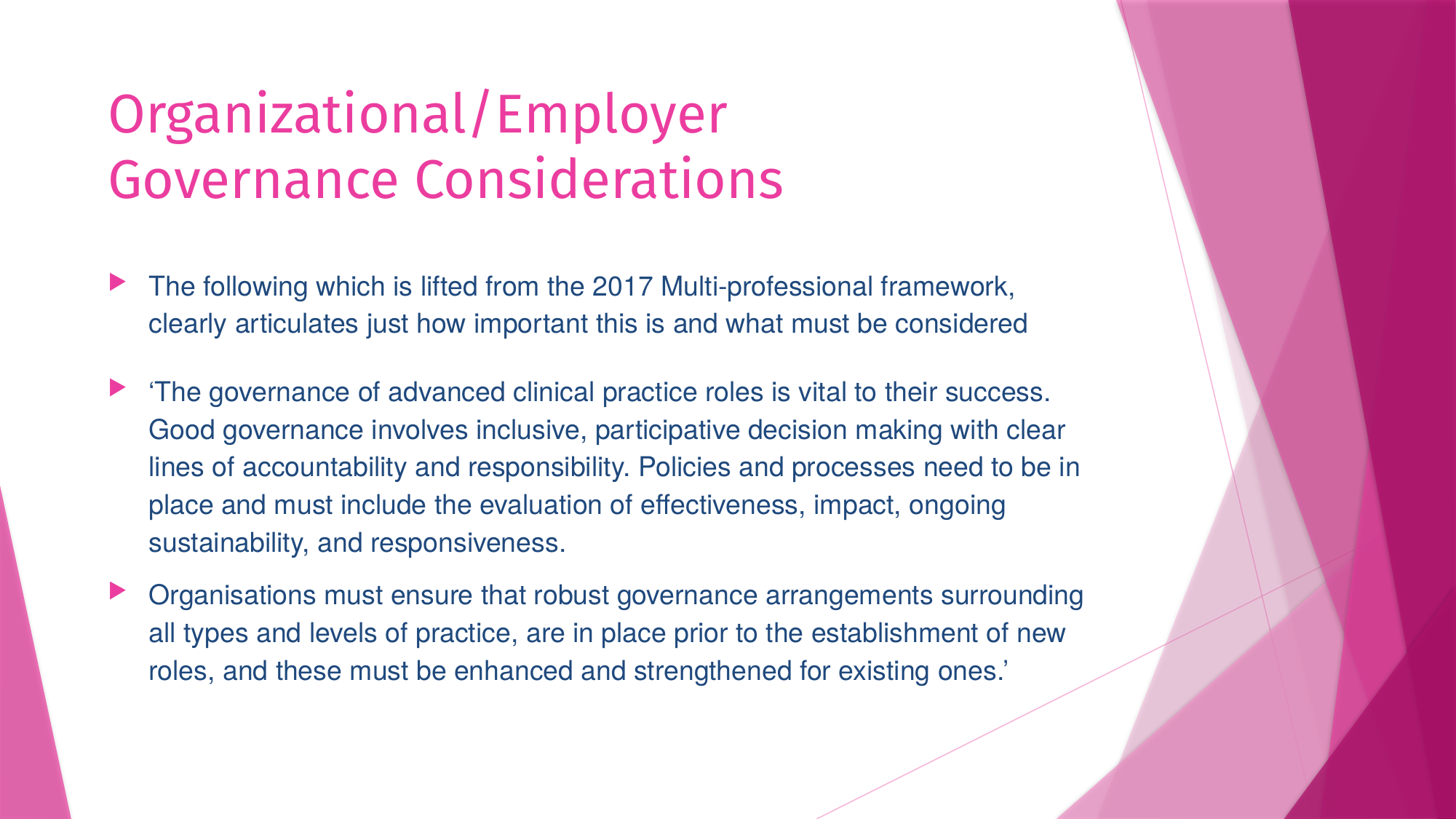

# Organizational/Employer Governance Considerations
The following which is lifted from the 2017 Multi-professional framework, clearly articulates just how important this is and what must be considered
‘The governance of advanced clinical practice roles is vital to their success. Good governance involves inclusive, participative decision making with clear lines of accountability and responsibility. Policies and processes need to be in place and must include the evaluation of effectiveness, impact, ongoing sustainability, and responsiveness.
Organisations must ensure that robust governance arrangements surrounding all types and levels of practice, are in place prior to the establishment of new roles, and these must be enhanced and strengthened for existing ones.’